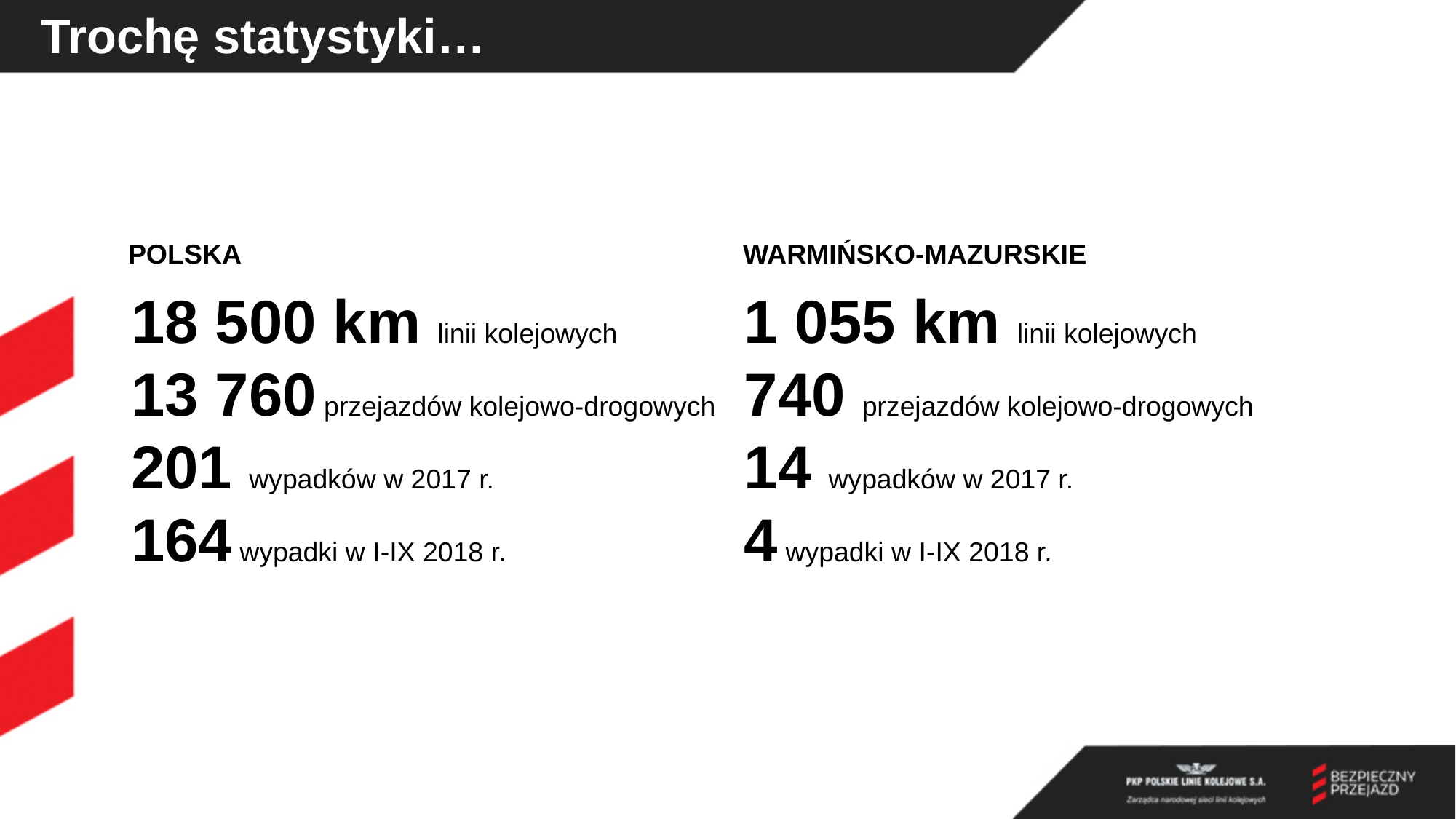

Trochę statystyki…
POLSKA
WARMIŃSKO-MAZURSKIE
18 500 km linii kolejowych
13 760 przejazdów kolejowo-drogowych
201 wypadków w 2017 r.
164 wypadki w I-IX 2018 r.
1 055 km linii kolejowych
740 przejazdów kolejowo-drogowych
14 wypadków w 2017 r.
4 wypadki w I-IX 2018 r.